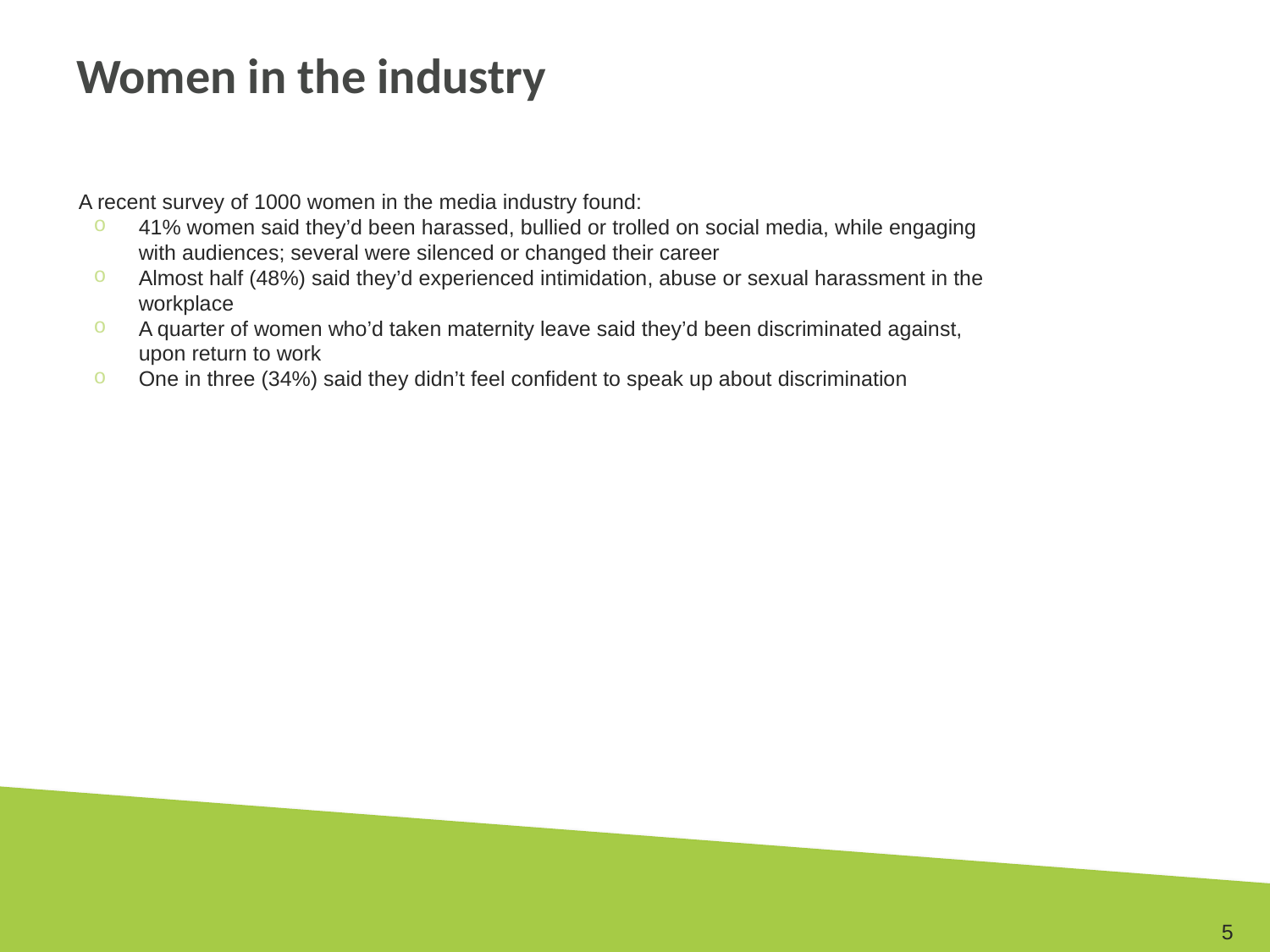

# Women in the industry
A recent survey of 1000 women in the media industry found:
41% women said they’d been harassed, bullied or trolled on social media, while engaging with audiences; several were silenced or changed their career
Almost half (48%) said they’d experienced intimidation, abuse or sexual harassment in the workplace
A quarter of women who’d taken maternity leave said they’d been discriminated against, upon return to work
One in three (34%) said they didn’t feel confident to speak up about discrimination
5